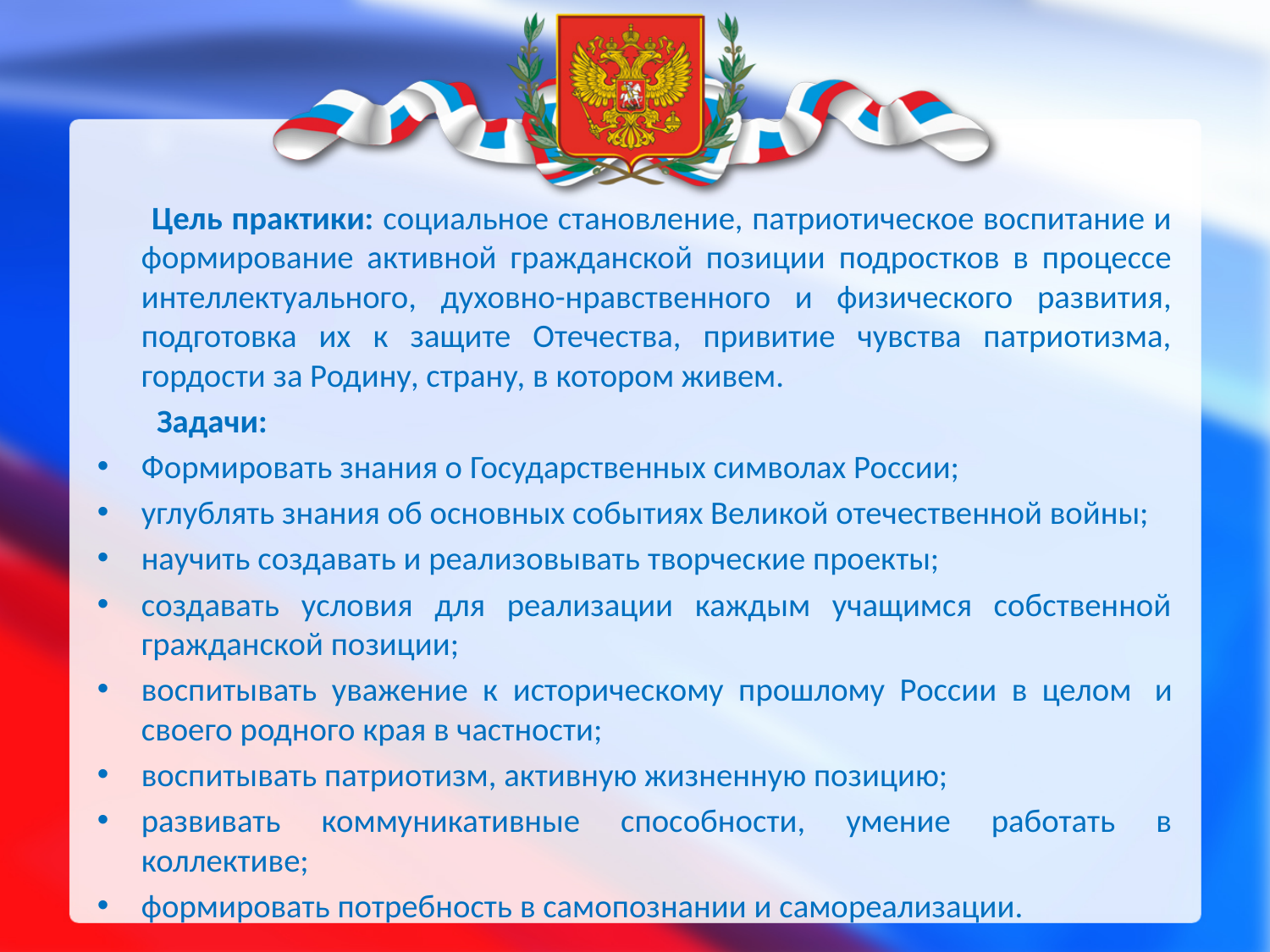

Цель практики: социальное становление, патриотическое воспитание и формирование активной гражданской позиции подростков в процессе интеллектуального, духовно-нравственного и физического развития, подготовка их к защите Отечества, привитие чувства патриотизма, гордости за Родину, страну, в котором живем.
        Задачи:
Формировать знания о Государственных символах России;
углублять знания об основных событиях Великой отечественной войны;
научить создавать и реализовывать творческие проекты;
создавать условия для реализации каждым учащимся собственной гражданской позиции;
воспитывать уважение к историческому прошлому России в целом  и своего родного края в частности;
воспитывать патриотизм, активную жизненную позицию;
развивать коммуникативные способности, умение работать в коллективе;
формировать потребность в самопознании и самореализации.